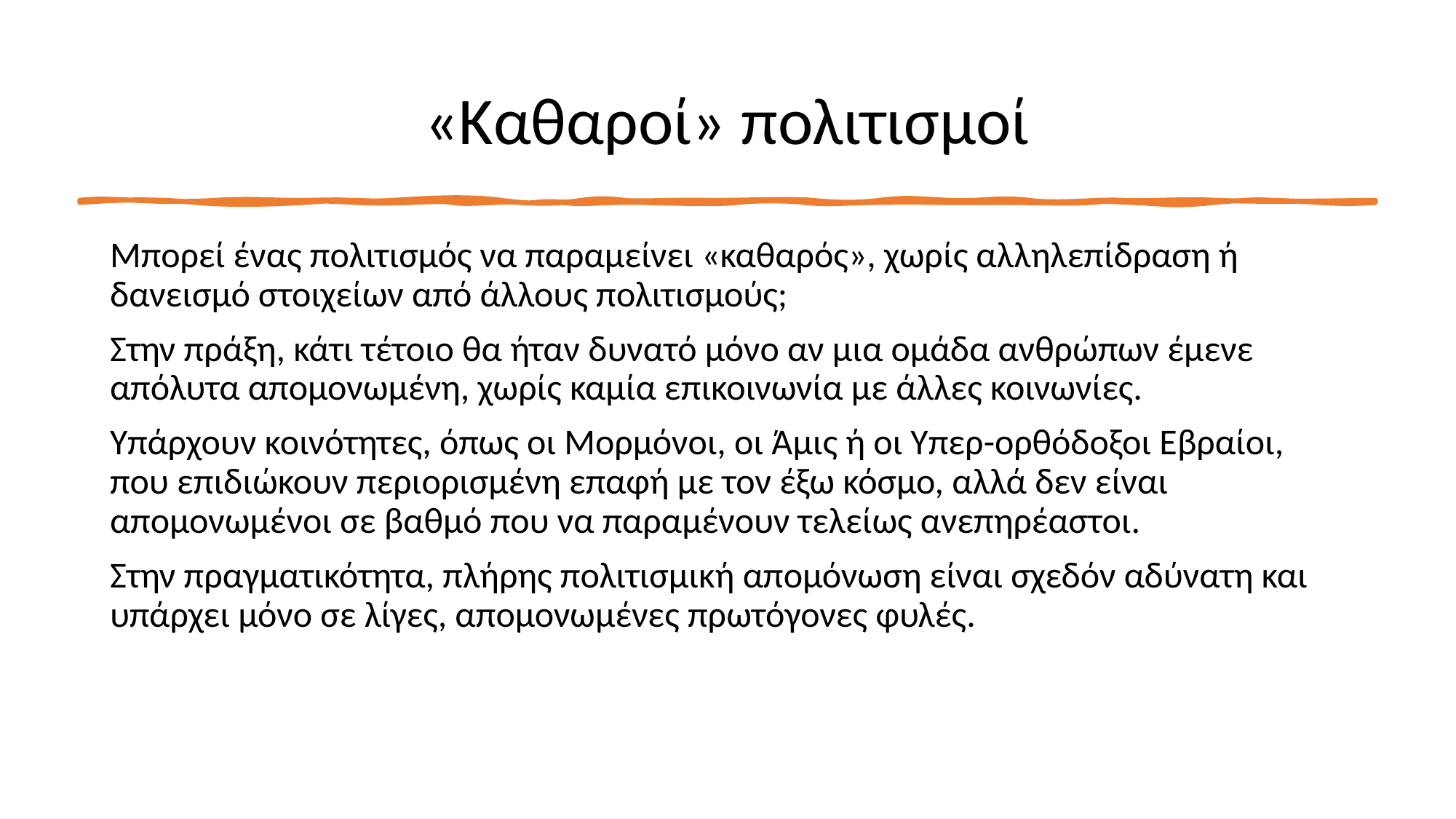

# «Καθαροί» πολιτισμοί

Μπορεί ένας πολιτισμός να παραμείνει «καθαρός», χωρίς αλληλεπίδραση ή δανεισμό στοιχείων από άλλους πολιτισμούς;
Στην πράξη, κάτι τέτοιο θα ήταν δυνατό μόνο αν μια ομάδα ανθρώπων έμενε απόλυτα απομονωμένη, χωρίς καμία επικοινωνία με άλλες κοινωνίες.
Υπάρχουν κοινότητες, όπως οι Μορμόνοι, οι Άμις ή οι Υπερ-ορθόδοξοι Εβραίοι, που επιδιώκουν περιορισμένη επαφή με τον έξω κόσμο, αλλά δεν είναι απομονωμένοι σε βαθμό που να παραμένουν τελείως ανεπηρέαστοι.
Στην πραγματικότητα, πλήρης πολιτισμική απομόνωση είναι σχεδόν αδύνατη και υπάρχει μόνο σε λίγες, απομονωμένες πρωτόγονες φυλές.